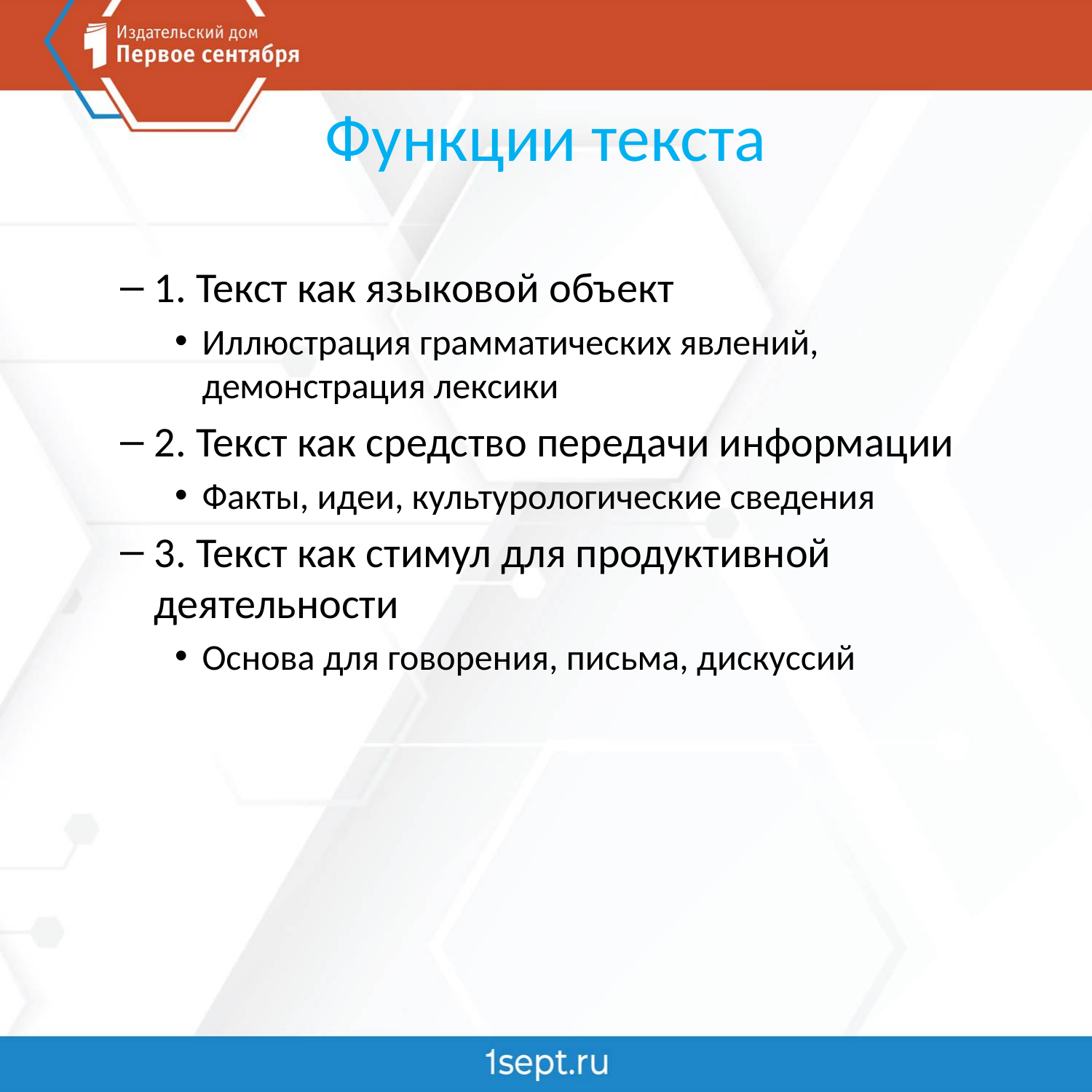

# Функции текста
1. Текст как языковой объект
Иллюстрация грамматических явлений, демонстрация лексики
2. Текст как средство передачи информации
Факты, идеи, культурологические сведения
3. Текст как стимул для продуктивной деятельности
Основа для говорения, письма, дискуссий